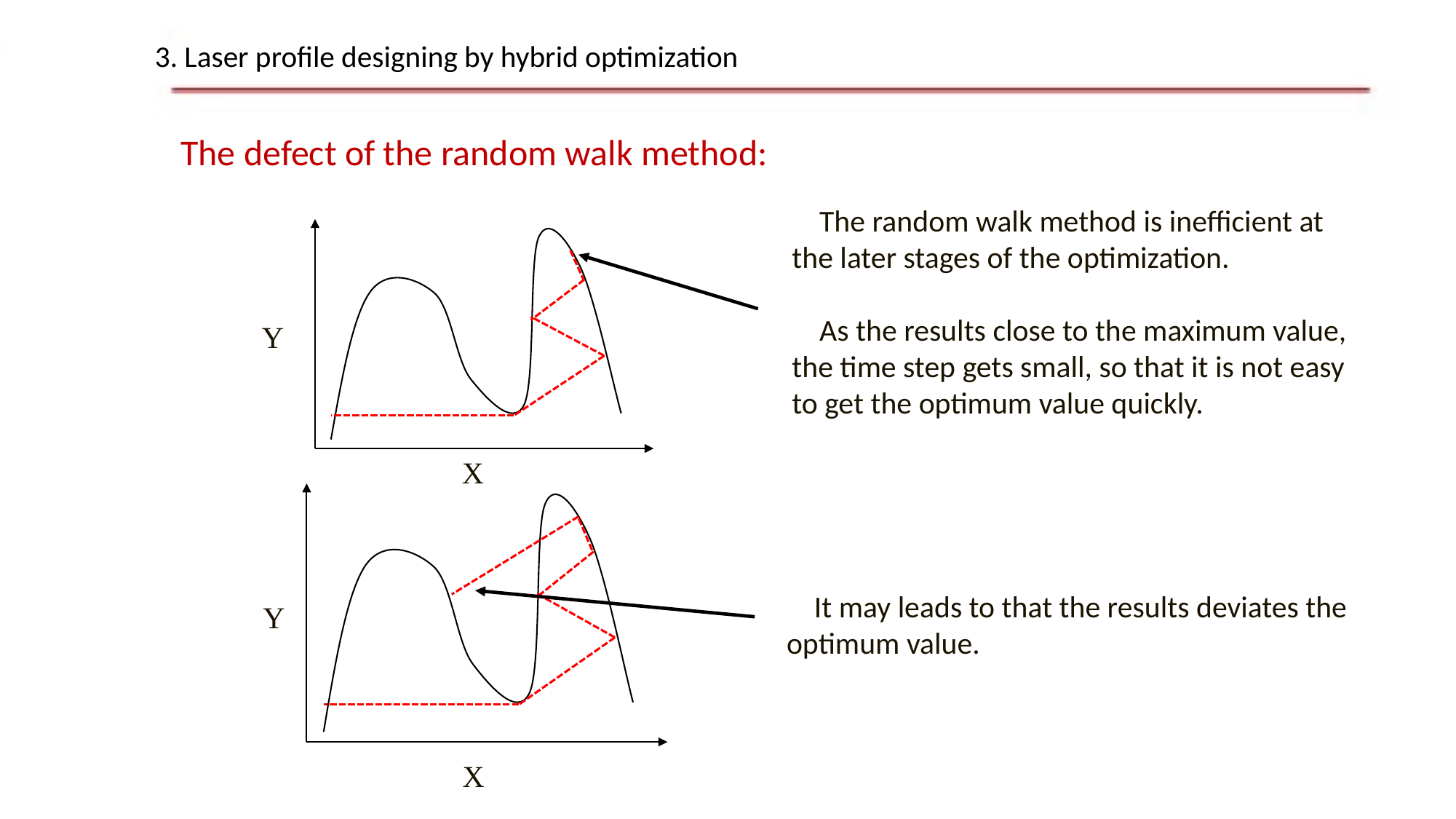

# 3. Laser profile designing by hybrid optimization
The defect of the random walk method:
    The random walk method is inefficient at the later stages of the optimization.

    As the results close to the maximum value, the time step gets small, so that it is not easy to get the optimum value quickly.

Y
X

Y
X
    It may leads to that the results deviates the optimum value.